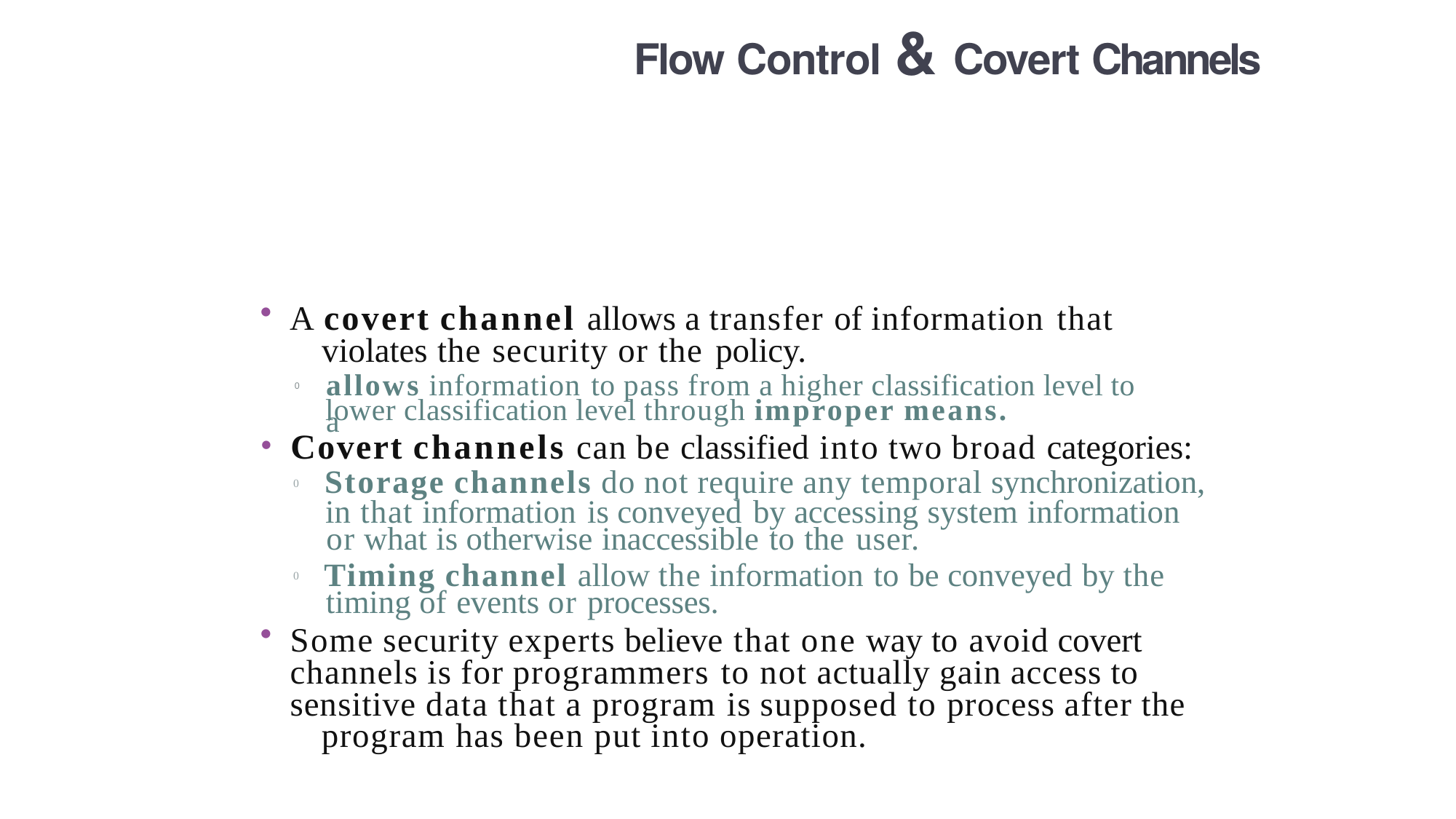

# Flow Control & Covert Channels
A covert channel allows a transfer of information that 	violates the security or the policy.
allows information to pass from a higher classification level to a
0
lower classification level through improper means.
Covert channels can be classified into two broad categories:
Storage channels do not require any temporal synchronization, in that information is conveyed by accessing system information
0
or what is otherwise inaccessible to the user.
Timing channel allow the information to be conveyed by the
0
timing of events or processes.
Some security experts believe that one way to avoid covert 	channels is for programmers to not actually gain access to 	sensitive data that a program is supposed to process after the 	program has been put into operation.